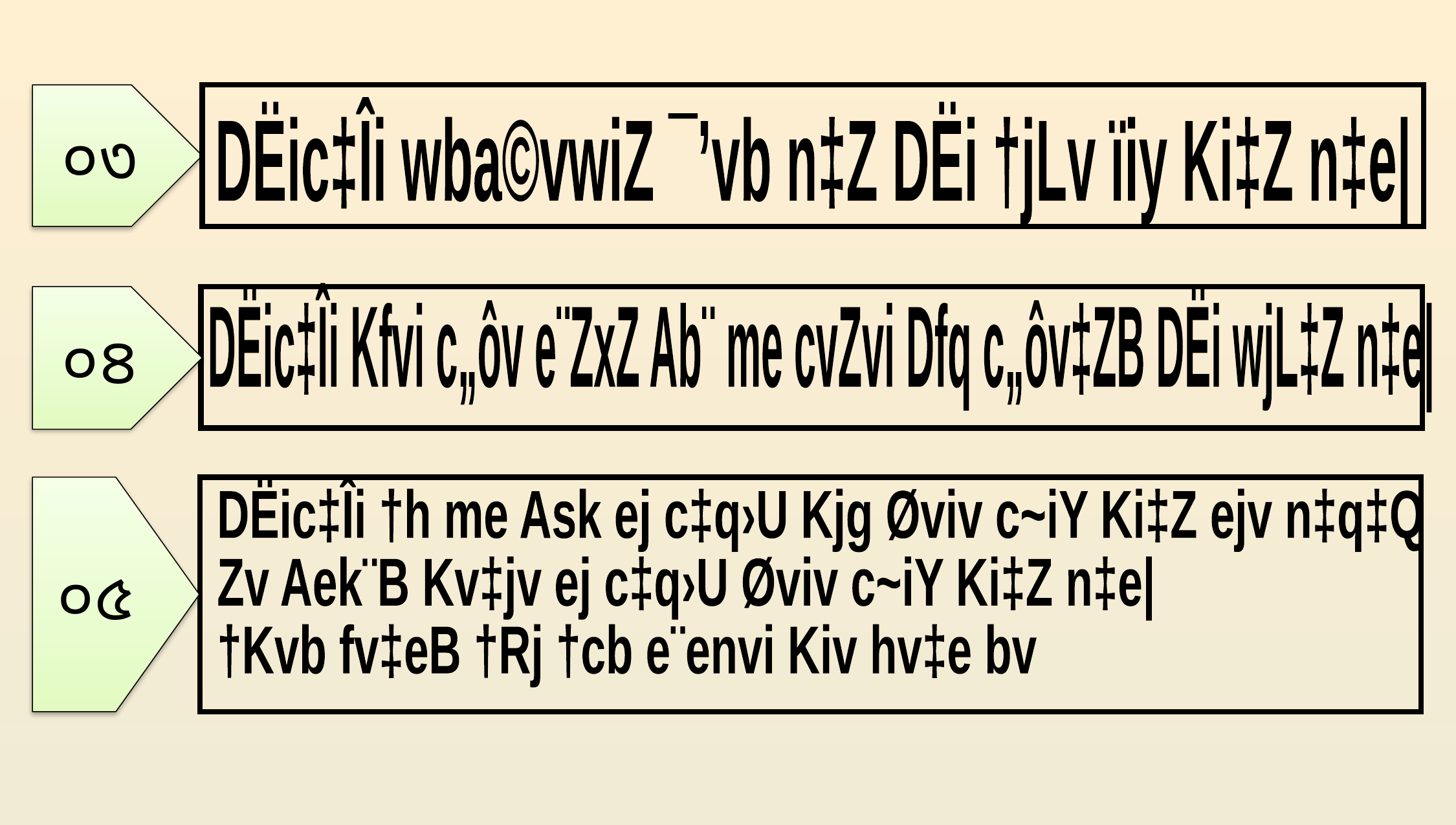

০৩
DËic‡Îi wba©vwiZ ¯’vb n‡Z DËi †jLv ïiy Ki‡Z n‡e|
DËic‡Îi Kfvi c„ôv e¨ZxZ Ab¨ me cvZvi Dfq c„ôv‡ZB DËi wjL‡Z n‡e|

০৪
০৫

DËic‡Îi †h me Ask ej c‡q›U Kjg Øviv c~iY Ki‡Z ejv n‡q‡Q
Zv Aek¨B Kv‡jv ej c‡q›U Øviv c~iY Ki‡Z n‡e|
†Kvb fv‡eB †Rj †cb e¨envi Kiv hv‡e bv